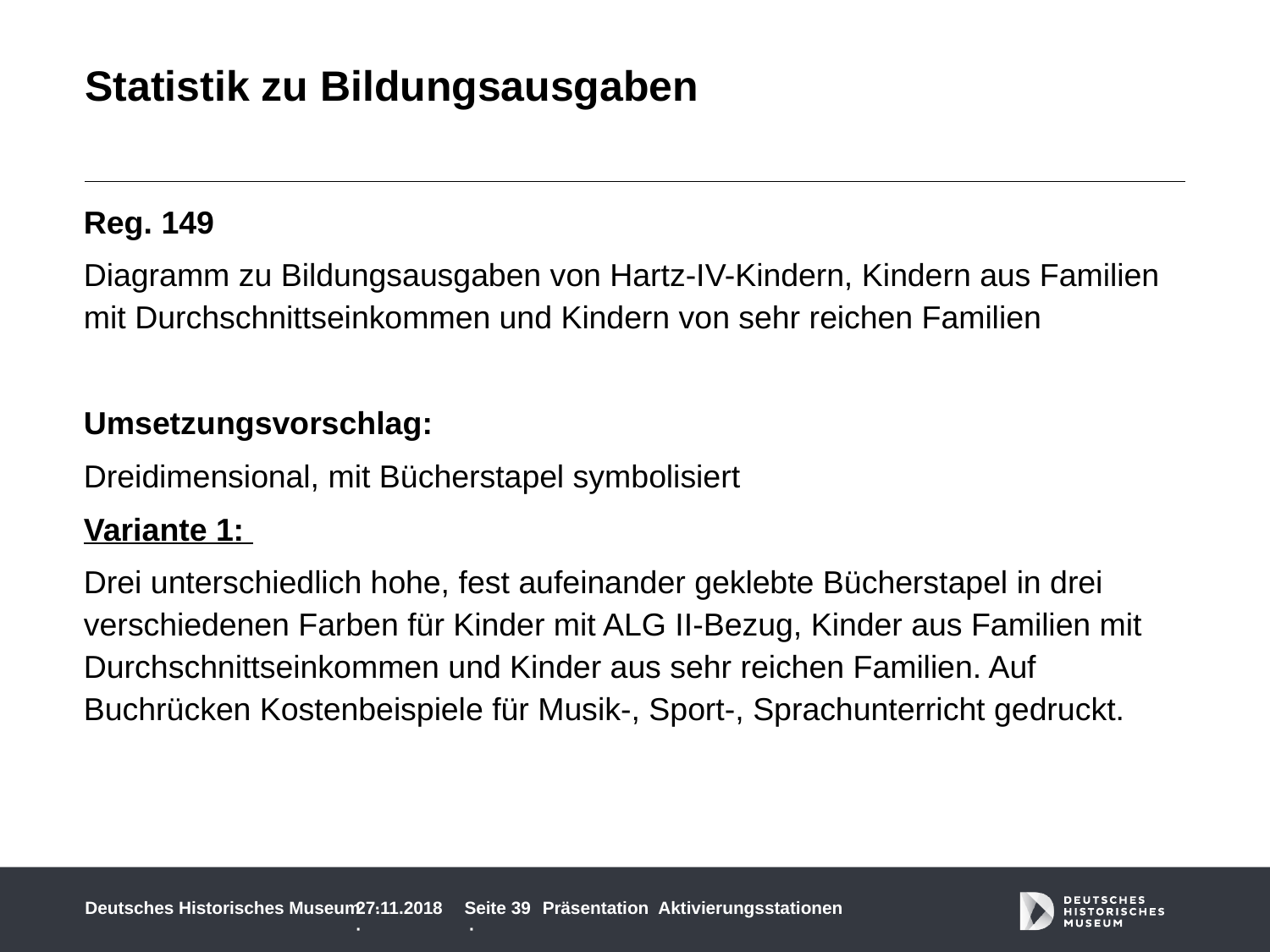

# Statistik zu Bildungsausgaben
Reg. 149
Diagramm zu Bildungsausgaben von Hartz-IV-Kindern, Kindern aus Familien mit Durchschnittseinkommen und Kindern von sehr reichen Familien

Umsetzungsvorschlag:
Dreidimensional, mit Bücherstapel symbolisiert
Variante 1:
Drei unterschiedlich hohe, fest aufeinander geklebte Bücherstapel in drei verschiedenen Farben für Kinder mit ALG II-Bezug, Kinder aus Familien mit Durchschnittseinkommen und Kinder aus sehr reichen Familien. Auf Buchrücken Kostenbeispiele für Musik-, Sport-, Sprachunterricht gedruckt.
27.11.2018  ·
Seite 39   ·
Präsentation  Aktivierungsstationen